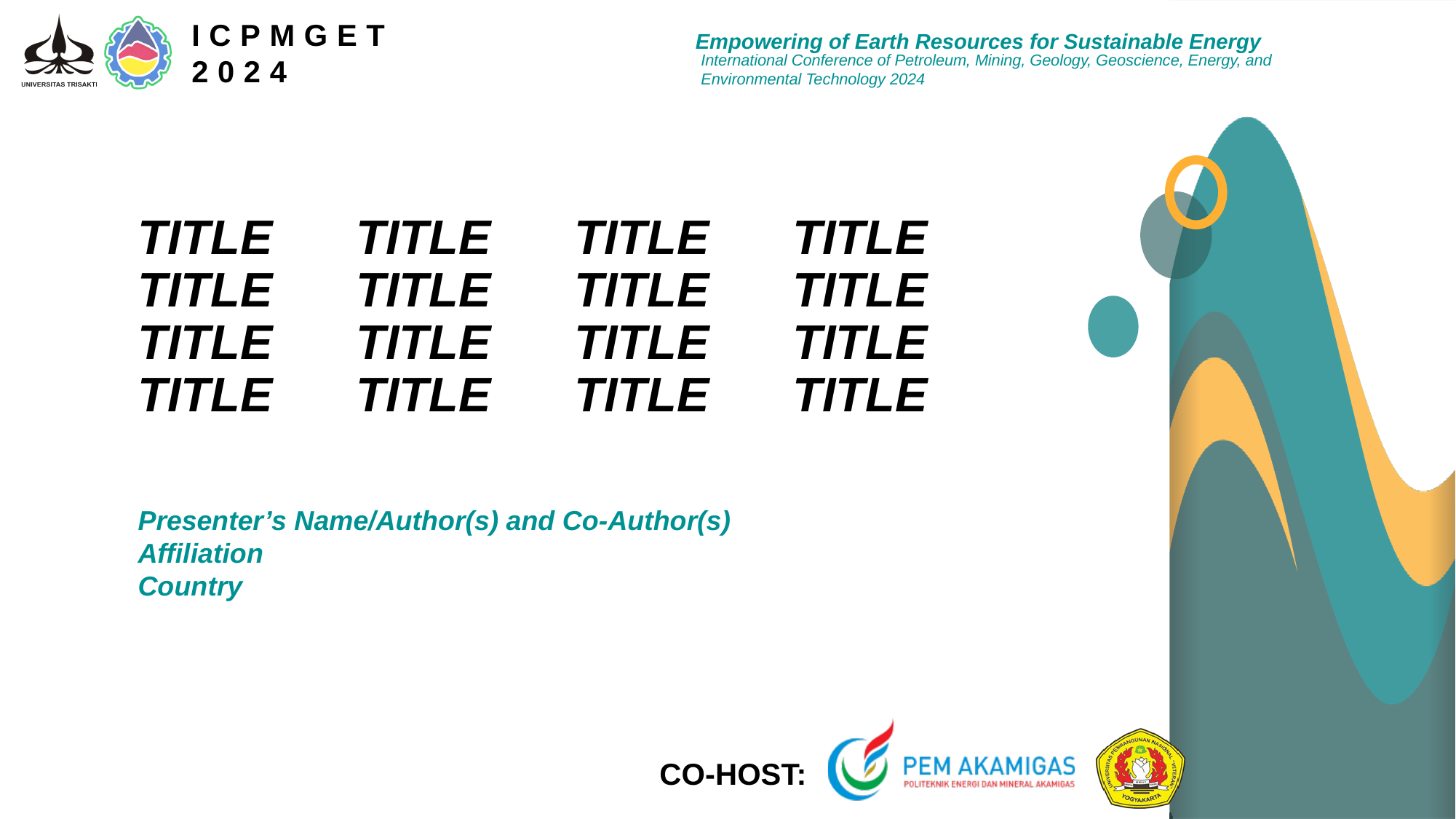

# TITLE 	TITLE	TITLE	TITLE TITLE	TITLE	TITLE	TITLE TITLE	TITLE	TITLE	TITLE TITLE	TITLE	TITLE	TITLE
Presenter’s Name/Author(s) and Co-Author(s)
Affiliation
Country